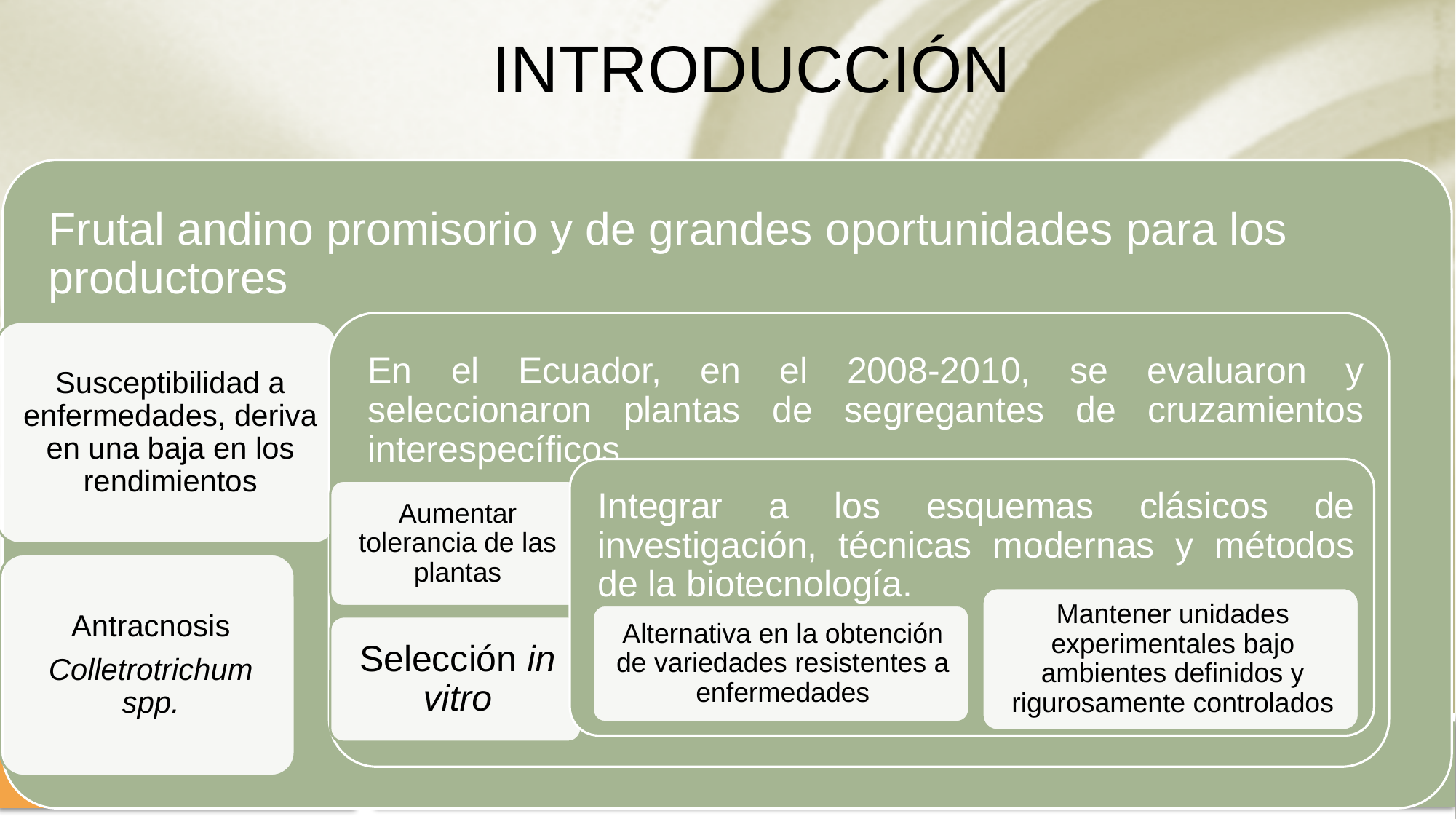

INTRODUCCIÓN
Frutal andino promisorio y de grandes oportunidades para los productores
Susceptibilidad a enfermedades, deriva en una baja en los rendimientos
Antracnosis
Colletrotrichum spp.
En el Ecuador, en el 2008-2010, se evaluaron y seleccionaron plantas de segregantes de cruzamientos interespecíficos
Aumentar tolerancia de las plantas
Selección in vitro
Integrar a los esquemas clásicos de investigación, técnicas modernas y métodos de la biotecnología.
Alternativa en la obtención de variedades resistentes a enfermedades
Mantener unidades experimentales bajo ambientes definidos y rigurosamente controlados
#